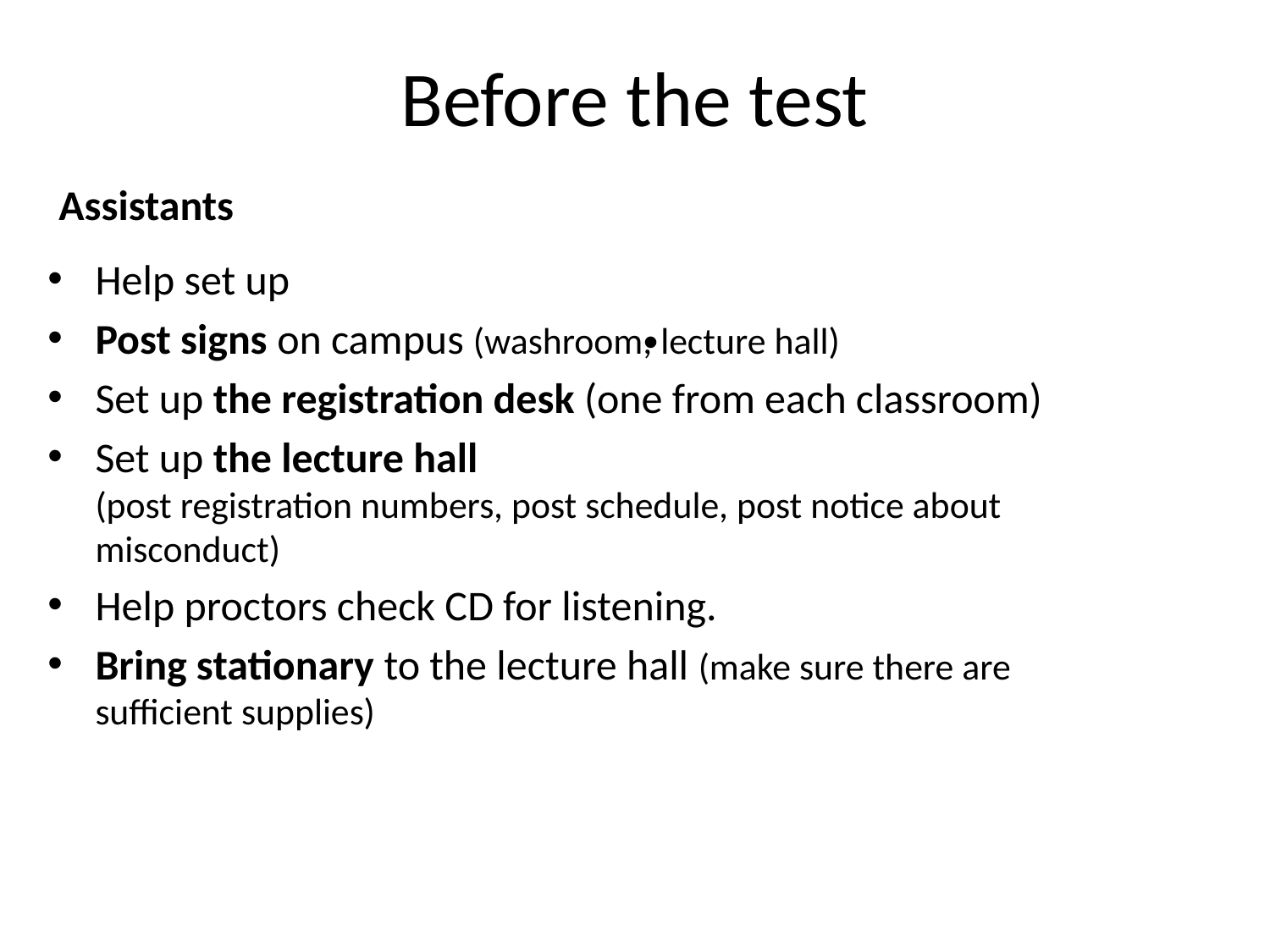

# Before the test
Assistants

Help set up
Post signs on campus (washroom, lecture hall)
Set up the registration desk (one from each classroom)
Set up the lecture hall
(post registration numbers, post schedule, post notice about misconduct)
Help proctors check CD for listening.
Bring stationary to the lecture hall (make sure there are sufficient supplies)